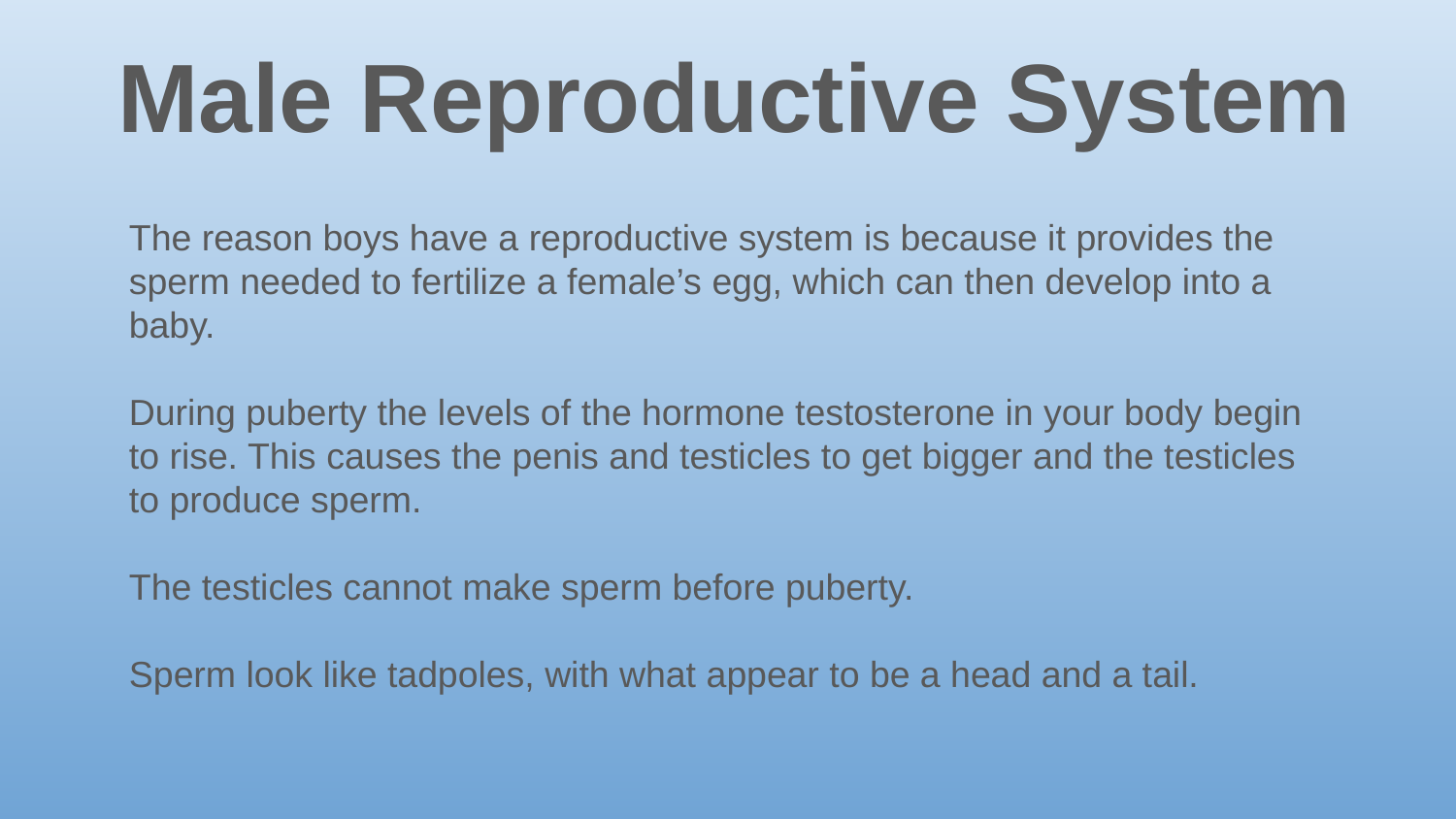

Male Reproductive System
The reason boys have a reproductive system is because it provides the sperm needed to fertilize a female’s egg, which can then develop into a baby.

During puberty the levels of the hormone testosterone in your body begin to rise. This causes the penis and testicles to get bigger and the testicles to produce sperm.

The testicles cannot make sperm before puberty.

Sperm look like tadpoles, with what appear to be a head and a tail.